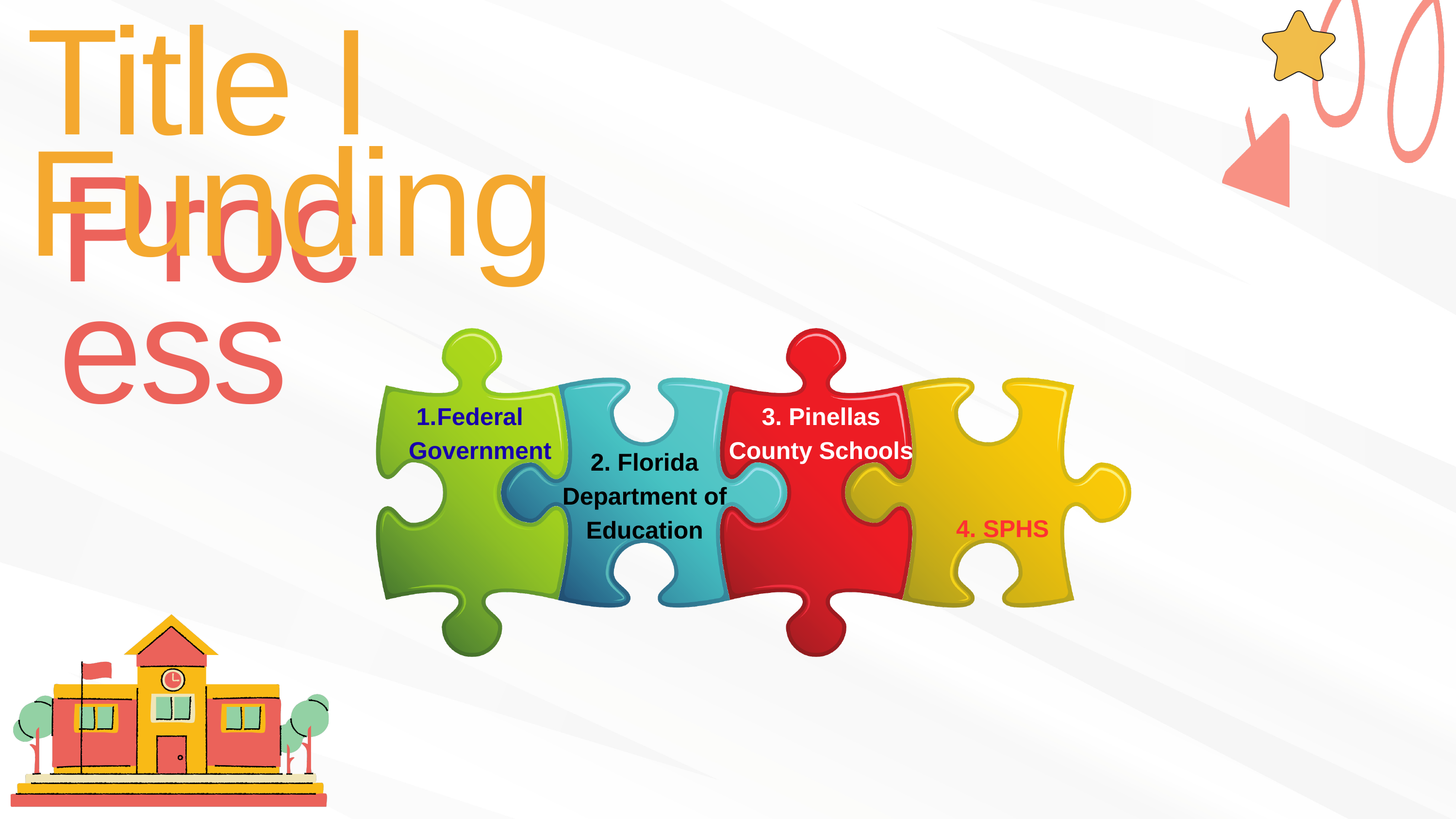

Title I Funding
Process

Federal Government
3. Pinellas County Schools
2. Florida Department of Education
4. SPHS